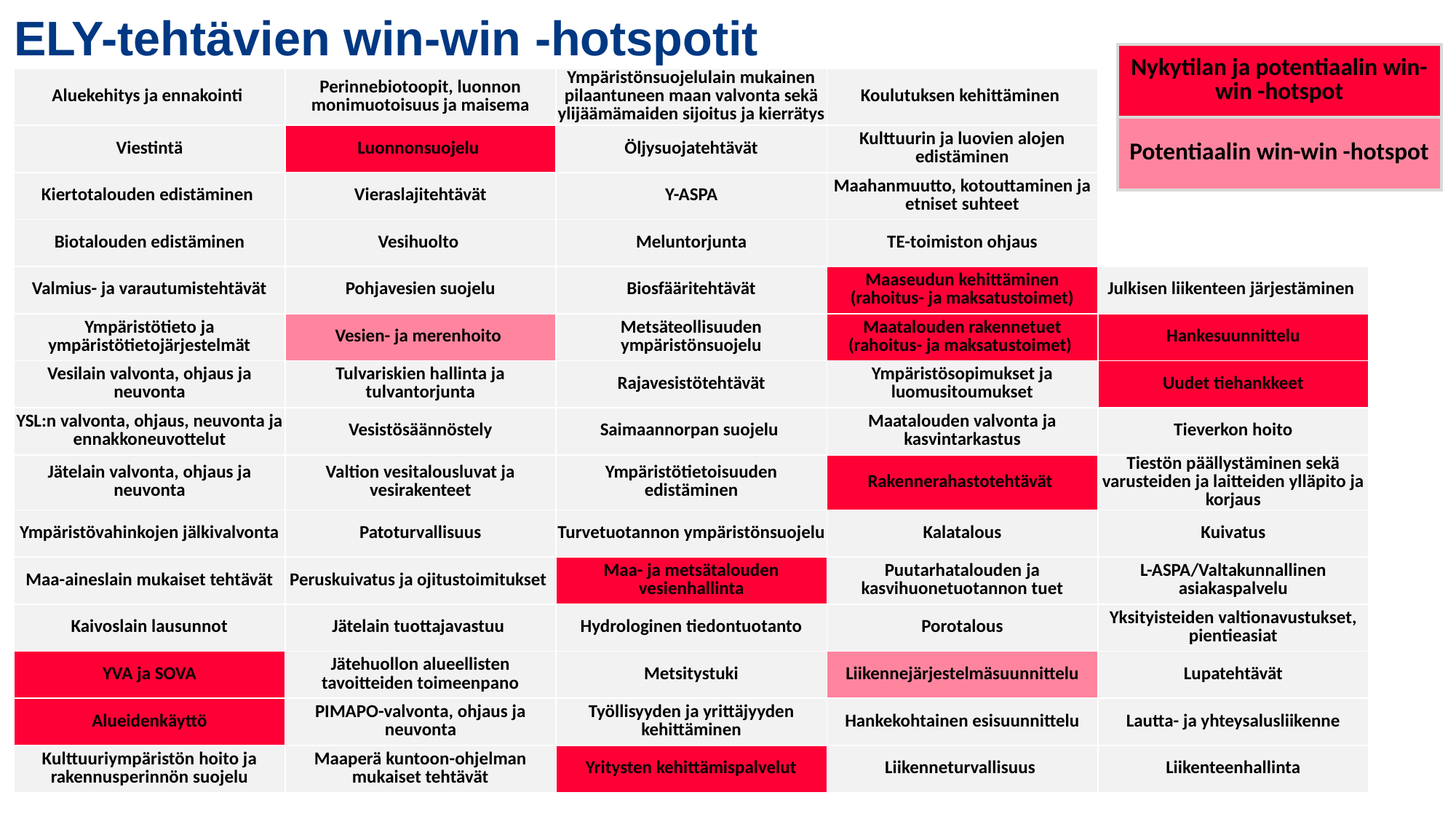

# ELY-tehtävien win-win -hotspotit
| Nykytilan ja potentiaalin win-win -hotspot |
| --- |
| Potentiaalin win-win -hotspot |
| Aluekehitys ja ennakointi | Perinnebiotoopit, luonnon monimuotoisuus ja maisema | Ympäristönsuojelulain mukainen pilaantuneen maan valvonta sekä ylijäämämaiden sijoitus ja kierrätys | Koulutuksen kehittäminen |  |
| --- | --- | --- | --- | --- |
| Viestintä | Luonnonsuojelu | Öljysuojatehtävät | Kulttuurin ja luovien alojen edistäminen |  |
| Kiertotalouden edistäminen | Vieraslajitehtävät | Y-ASPA | Maahanmuutto, kotouttaminen ja etniset suhteet |  |
| Biotalouden edistäminen | Vesihuolto | Meluntorjunta | TE-toimiston ohjaus |  |
| Valmius- ja varautumistehtävät | Pohjavesien suojelu | Biosfääritehtävät | Maaseudun kehittäminen (rahoitus- ja maksatustoimet) | Julkisen liikenteen järjestäminen |
| Ympäristötieto ja ympäristötietojärjestelmät | Vesien- ja merenhoito | Metsäteollisuuden ympäristönsuojelu | Maatalouden rakennetuet (rahoitus- ja maksatustoimet) | Hankesuunnittelu |
| Vesilain valvonta, ohjaus ja neuvonta | Tulvariskien hallinta ja tulvantorjunta | Rajavesistötehtävät | Ympäristösopimukset ja luomusitoumukset | Uudet tiehankkeet |
| YSL:n valvonta, ohjaus, neuvonta ja ennakkoneuvottelut | Vesistösäännöstely | Saimaannorpan suojelu | Maatalouden valvonta ja kasvintarkastus | Tieverkon hoito |
| Jätelain valvonta, ohjaus ja neuvonta | Valtion vesitalousluvat ja vesirakenteet | Ympäristötietoisuuden edistäminen | Rakennerahastotehtävät | Tiestön päällystäminen sekä varusteiden ja laitteiden ylläpito ja korjaus |
| Ympäristövahinkojen jälkivalvonta | Patoturvallisuus | Turvetuotannon ympäristönsuojelu | Kalatalous | Kuivatus |
| Maa-aineslain mukaiset tehtävät | Peruskuivatus ja ojitustoimitukset | Maa- ja metsätalouden vesienhallinta | Puutarhatalouden ja kasvihuonetuotannon tuet | L-ASPA/Valtakunnallinen asiakaspalvelu |
| Kaivoslain lausunnot | Jätelain tuottajavastuu | Hydrologinen tiedontuotanto | Porotalous | Yksityisteiden valtionavustukset, pientieasiat |
| YVA ja SOVA | Jätehuollon alueellisten tavoitteiden toimeenpano | Metsitystuki | Liikennejärjestelmäsuunnittelu | Lupatehtävät |
| Alueidenkäyttö | PIMAPO-valvonta, ohjaus ja neuvonta | Työllisyyden ja yrittäjyyden kehittäminen | Hankekohtainen esisuunnittelu | Lautta- ja yhteysalusliikenne |
| Kulttuuriympäristön hoito ja rakennusperinnön suojelu | Maaperä kuntoon-ohjelman mukaiset tehtävät | Yritysten kehittämispalvelut | Liikenneturvallisuus | Liikenteenhallinta |